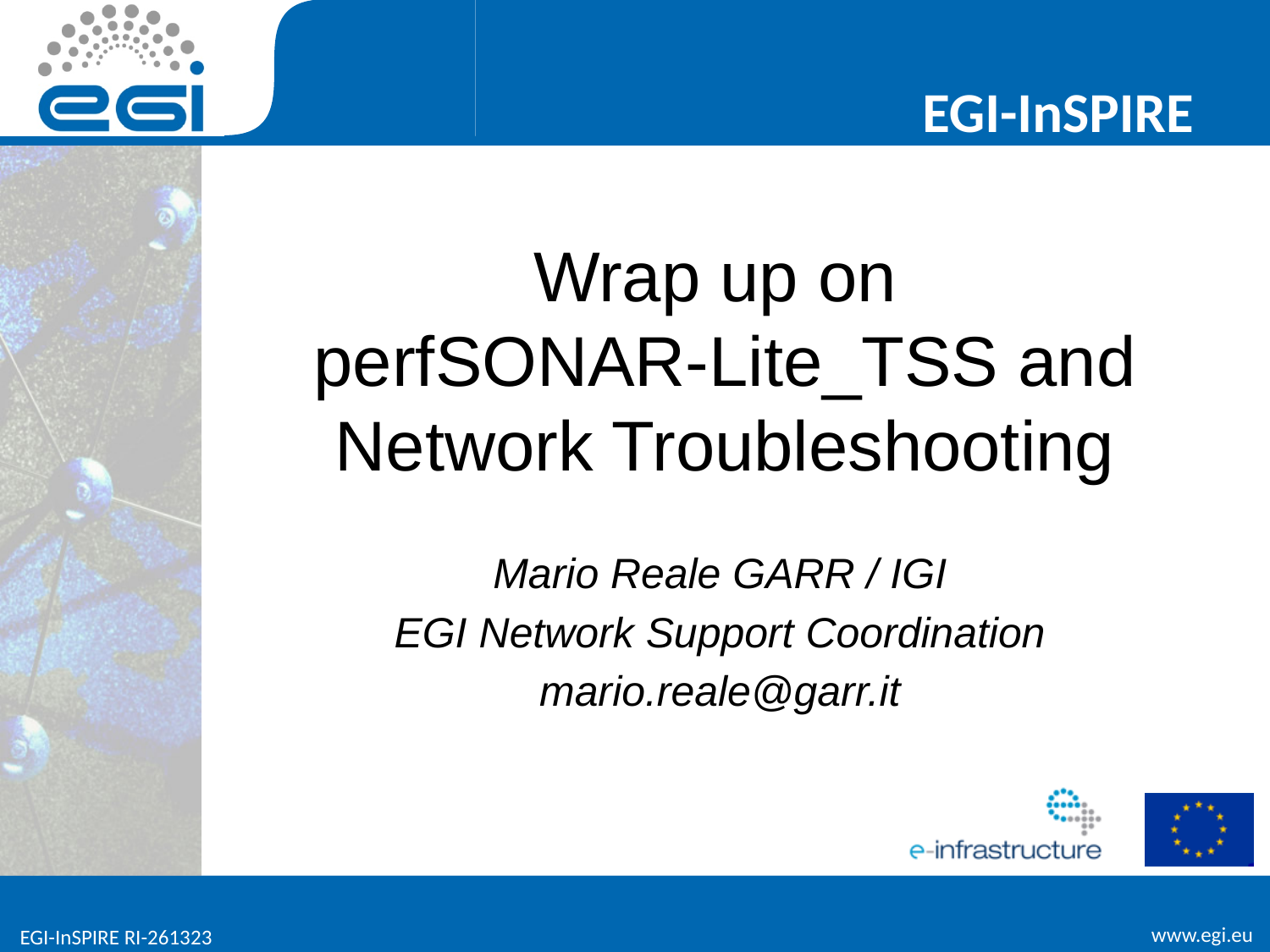

# Wrap up on perfSONAR-Lite_TSS and Network Troubleshooting
Mario Reale GARR / IGI
EGI Network Support Coordination
mario.reale@garr.it